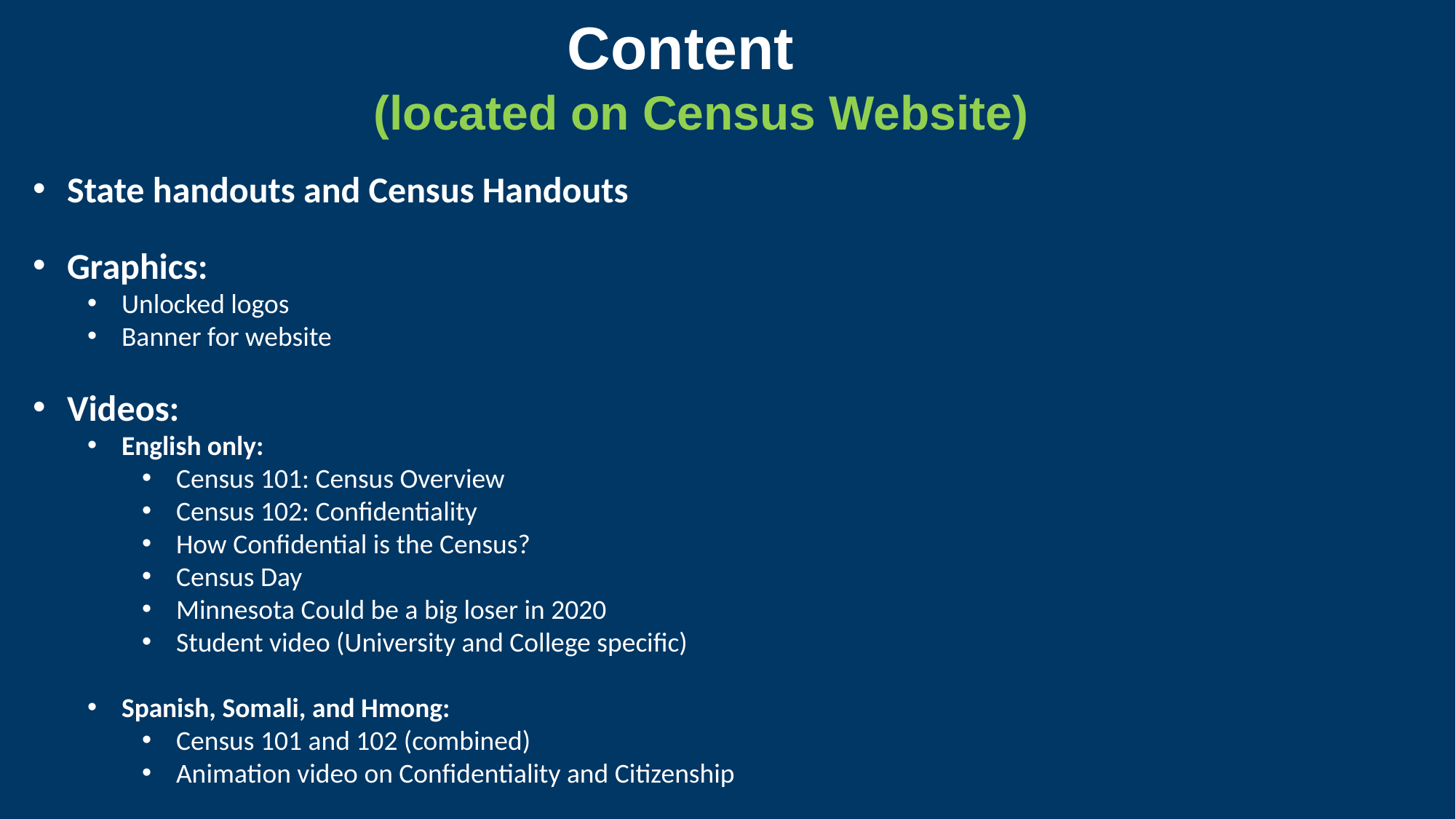

# Content (located on Census Website)
State handouts and Census Handouts

Graphics:
Unlocked logos
Banner for website

Videos:
English only:
Census 101: Census Overview
Census 102: Confidentiality
How Confidential is the Census?
Census Day
Minnesota Could be a big loser in 2020
Student video (University and College specific)

Spanish, Somali, and Hmong:
Census 101 and 102 (combined)
Animation video on Confidentiality and Citizenship